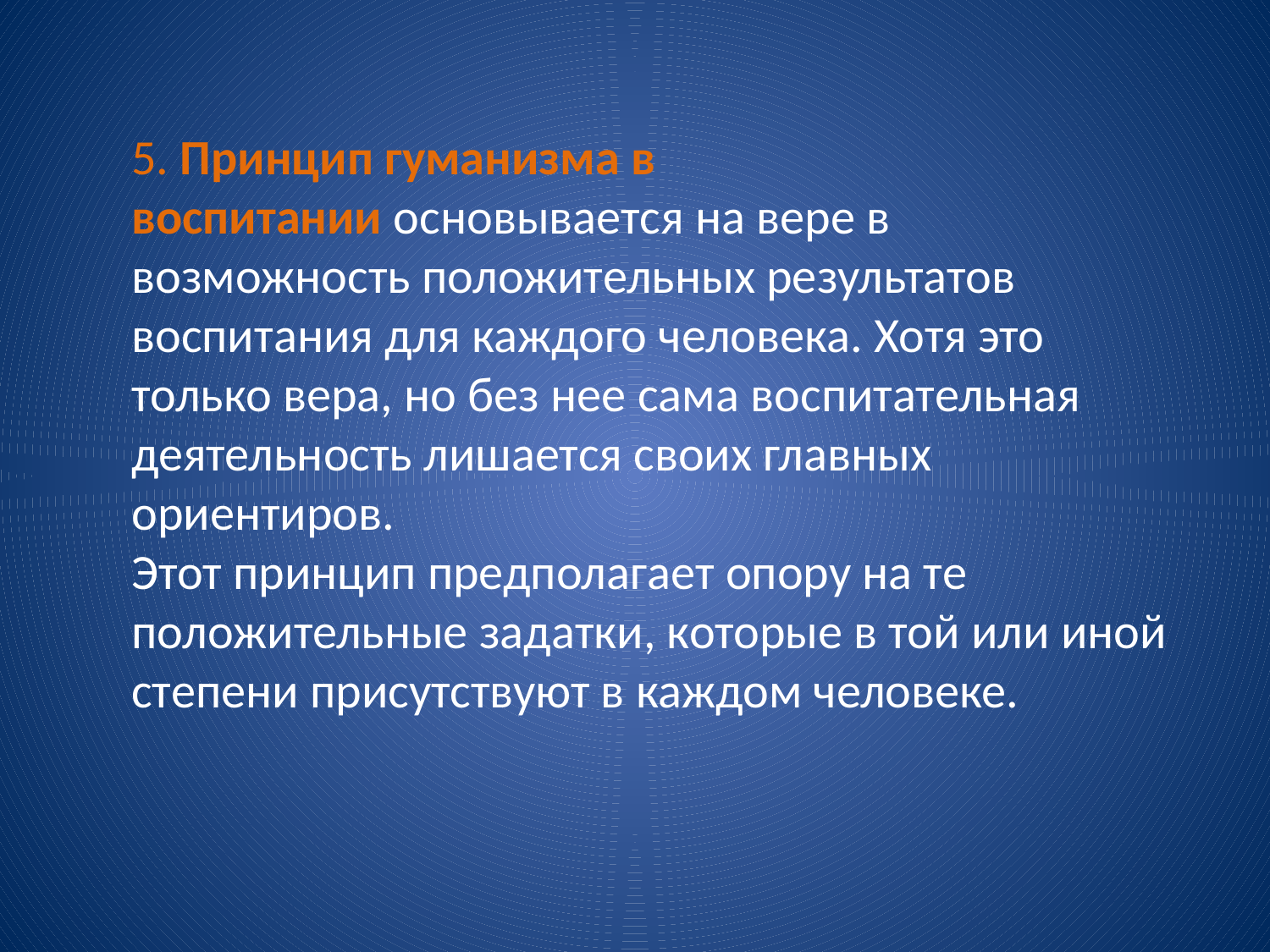

5. Принцип гуманизма в воспитании основывается на вере в возможность положительных результатов воспитания для каждого человека. Хотя это только вера, но без нее сама воспитательная деятельность лишается своих главных ориентиров.
Этот принцип предполагает опору на те положительные задатки, которые в той или иной степени присутствуют в каждом человеке.